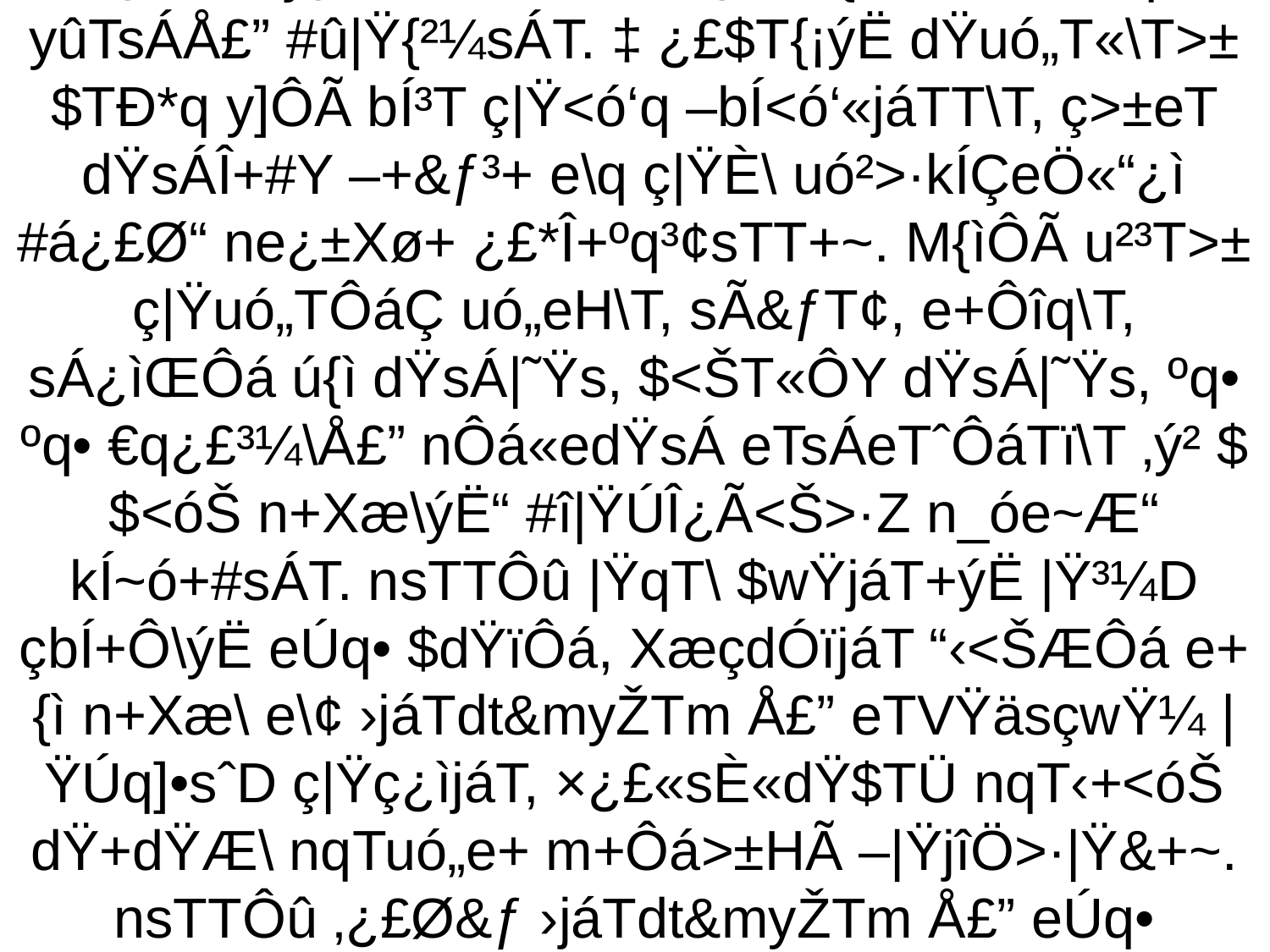

# ný²¹> ‡ eTÖ&ƒT dŸ+öös\ýË 42,678 bÍsÄÁXæ\\ ÔásÁ>·Ü >·<ŠT\qT |ŸÚq]•]ˆ+#sÁT. ‡ ¿±sÁ«ç¿£eÖ\ú• $$<óŠ ¿£$T{¡\T dŸÖº+ºq yûTsÁÅ£” #û|Ÿ{²¼sÁT. ‡ ¿£$T{¡ýË dŸuó„T«\T>± $TÐ*q y]ÔÃ bÍ³T ç|Ÿ<ó‘q –bÍ<ó‘«jáTT\T, ç>±eT dŸsÁÎ+#Y –+&ƒ³+ e\q ç|ŸÈ\ uó²>·kÍÇeÖ«“¿ì #á¿£Ø“ ne¿±Xø+ ¿£*Î+ºq³¢sTT+~. M{ìÔÃ u²³T>± ç|Ÿuó„TÔáÇ uó„eH\T, sÃ&ƒT¢, e+Ôîq\T, sÁ¿ìŒÔá ú{ì dŸsÁ|˜Ÿs, $<ŠT«ÔY dŸsÁ|˜Ÿs, ºq• ºq• €q¿£³¼\Å£” nÔá«edŸsÁ eTsÁeTˆÔáTï\T ‚ý² $$<óŠ n+Xæ\ýË“ #î|ŸÚÎ¿Ã<Š>·Z n_óe~Æ“ kÍ~ó+#sÁT. nsTTÔû |ŸqT\ $wŸjáT+ýË |Ÿ³¼D çbÍ+Ô\ýË eÚq• $dŸïÔá, XæçdÓïjáT “‹<ŠÆÔá e+{ì n+Xæ\ e\¢ ›jáTdt&myŽTm Å£” eTVŸäsçwŸ¼ |ŸÚq]•sˆD ç|Ÿç¿ìjáT, ×¿£«sÈ«dŸ$TÜ nqT‹+<óŠ dŸ+dŸÆ\ nqTuó„e+ m+Ôá>±HÃ –|ŸjîÖ>·|Ÿ&+~. nsTTÔû ‚¿£Ø&ƒ ›jáTdt&myŽTm Å£” eÚq• <óŠ&óƒdŸ+¿£ý²Î“•, qÖÔáq €ýË#áq\qT dÓÇ¿£]+#û >·TD²“• ný²¹> y{ì“ >·TÈsÔY |Ÿ]d¾ÆÔáT\Å£” nqÇsTT+#û $<ó‘H“•, qeTˆ¿±“• eTq+ >·eT“+#*.